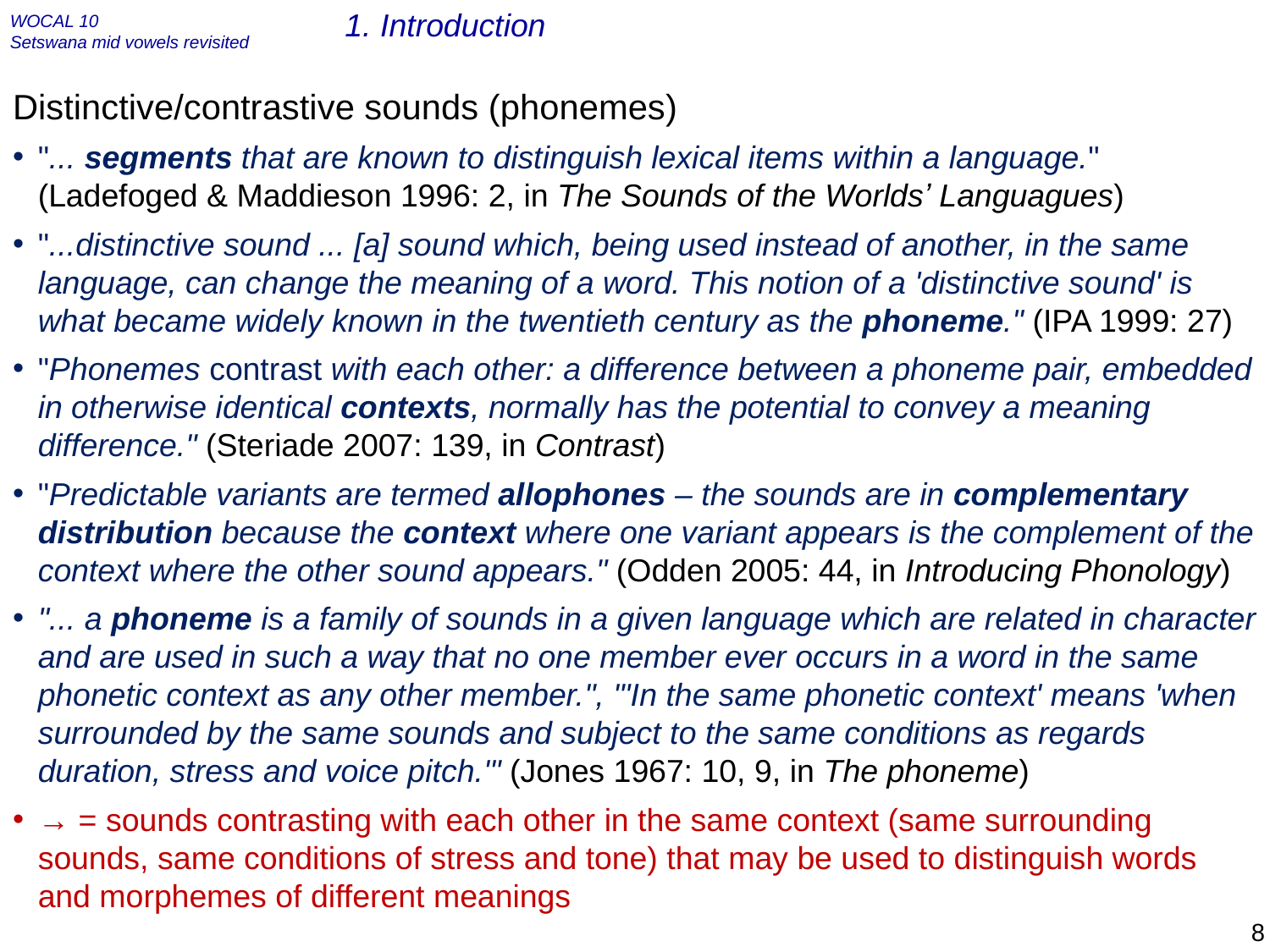

# 1. Introduction
Distinctive/contrastive sounds (phonemes)
"... segments that are known to distinguish lexical items within a language." (Ladefoged & Maddieson 1996: 2, in The Sounds of the Worldsʼ Languagues)
"...distinctive sound ... [a] sound which, being used instead of another, in the same language, can change the meaning of a word. This notion of a 'distinctive sound' is what became widely known in the twentieth century as the phoneme." (IPA 1999: 27)
"Phonemes contrast with each other: a difference between a phoneme pair, embedded in otherwise identical contexts, normally has the potential to convey a meaning difference." (Steriade 2007: 139, in Contrast)
"Predictable variants are termed allophones – the sounds are in complementary distribution because the context where one variant appears is the complement of the context where the other sound appears." (Odden 2005: 44, in Introducing Phonology)
"... a phoneme is a family of sounds in a given language which are related in character and are used in such a way that no one member ever occurs in a word in the same phonetic context as any other member.", "'In the same phonetic context' means 'when surrounded by the same sounds and subject to the same conditions as regards duration, stress and voice pitch.'" (Jones 1967: 10, 9, in The phoneme)
→ = sounds contrasting with each other in the same context (same surrounding sounds, same conditions of stress and tone) that may be used to distinguish words and morphemes of different meanings

8